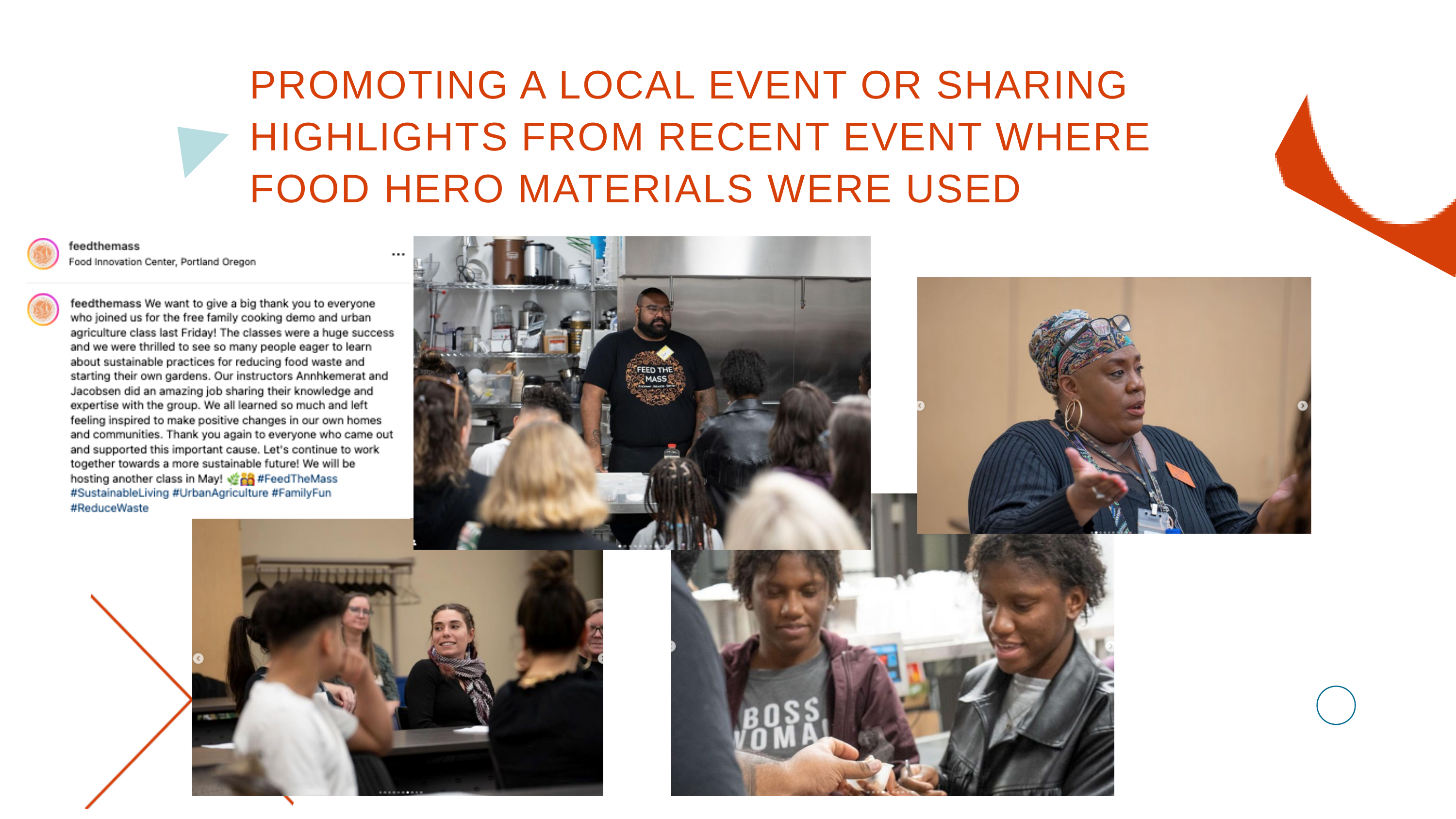

PROMOTING A LOCAL EVENT OR SHARING HIGHLIGHTS FROM RECENT EVENT WHERE FOOD HERO MATERIALS WERE USED